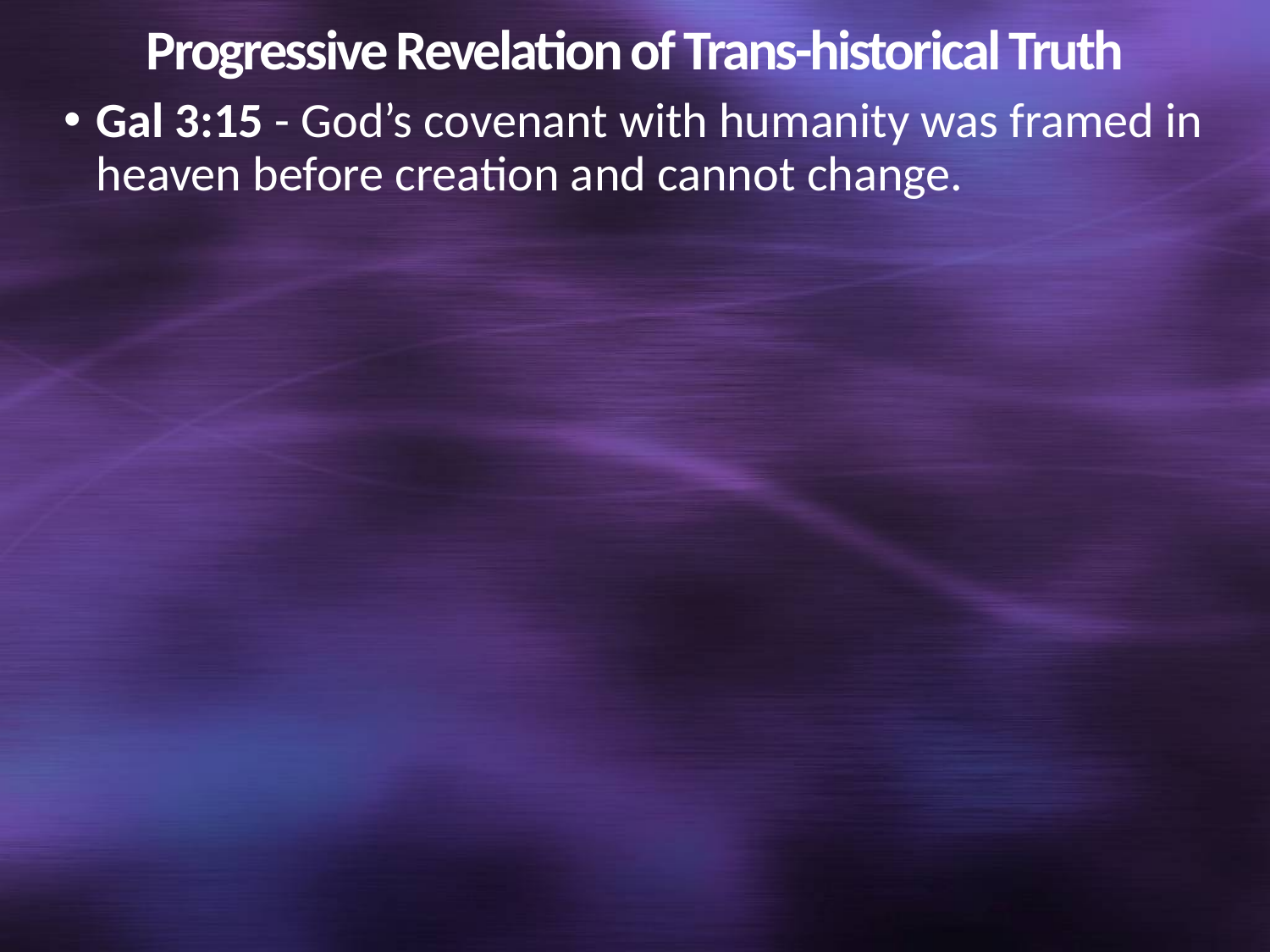

# Progressive Revelation of Trans-historical Truth
Gal 3:15 - God’s covenant with humanity was framed in heaven before creation and cannot change.